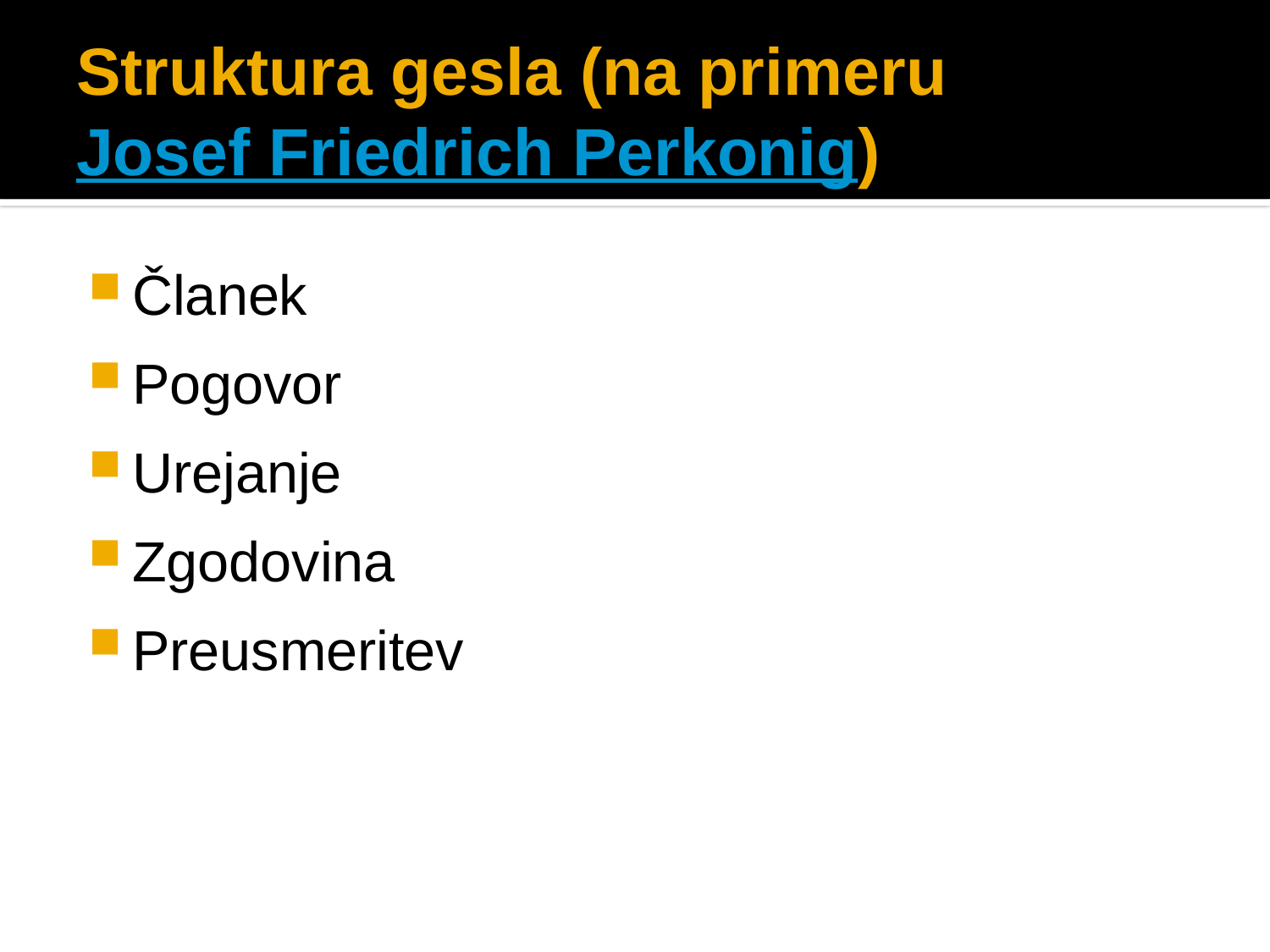

# Struktura gesla (na primeru Josef Friedrich Perkonig)
Članek
Pogovor
Urejanje
Zgodovina
Preusmeritev